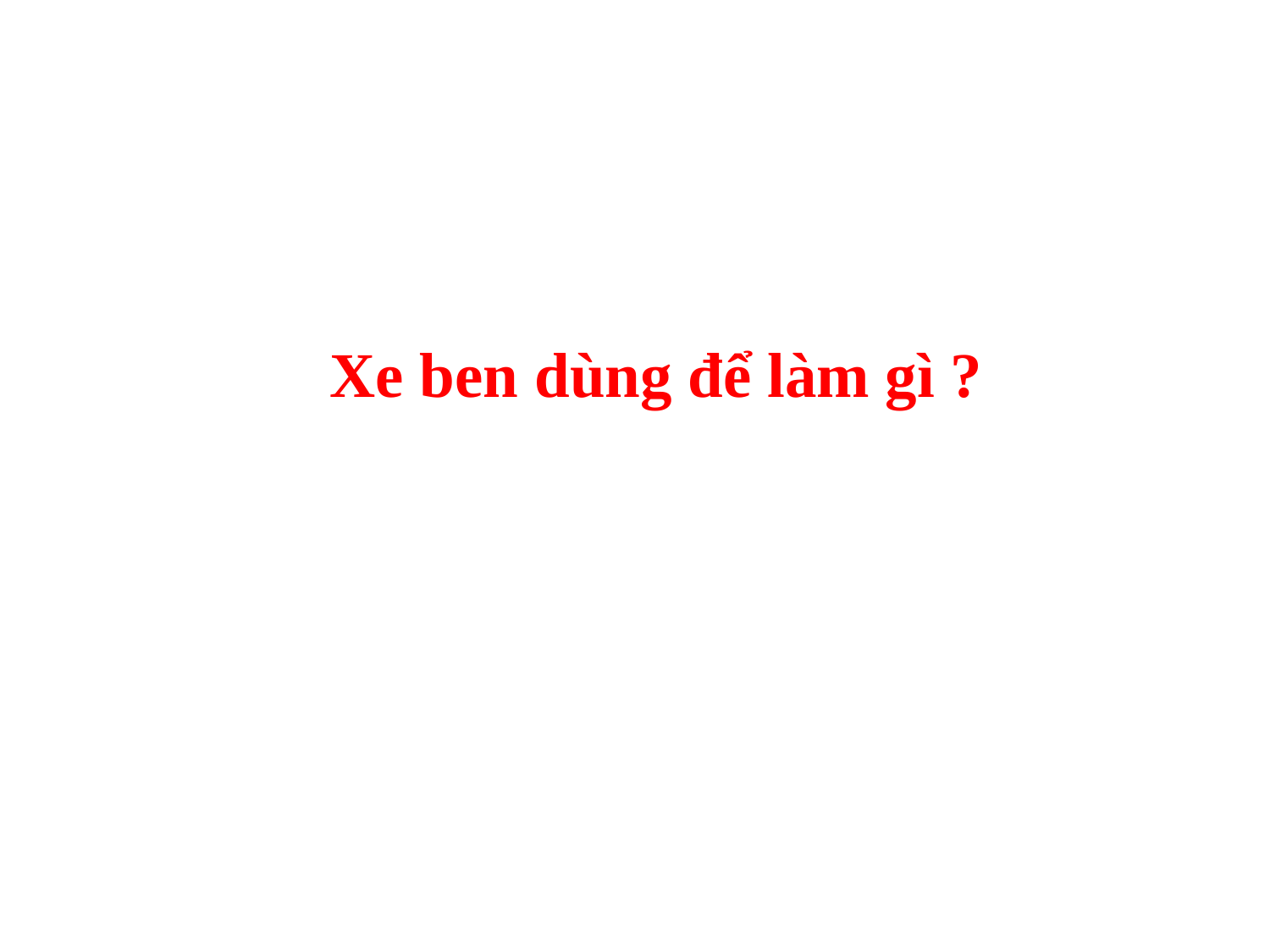

Xe ben dùng để làm gì ?